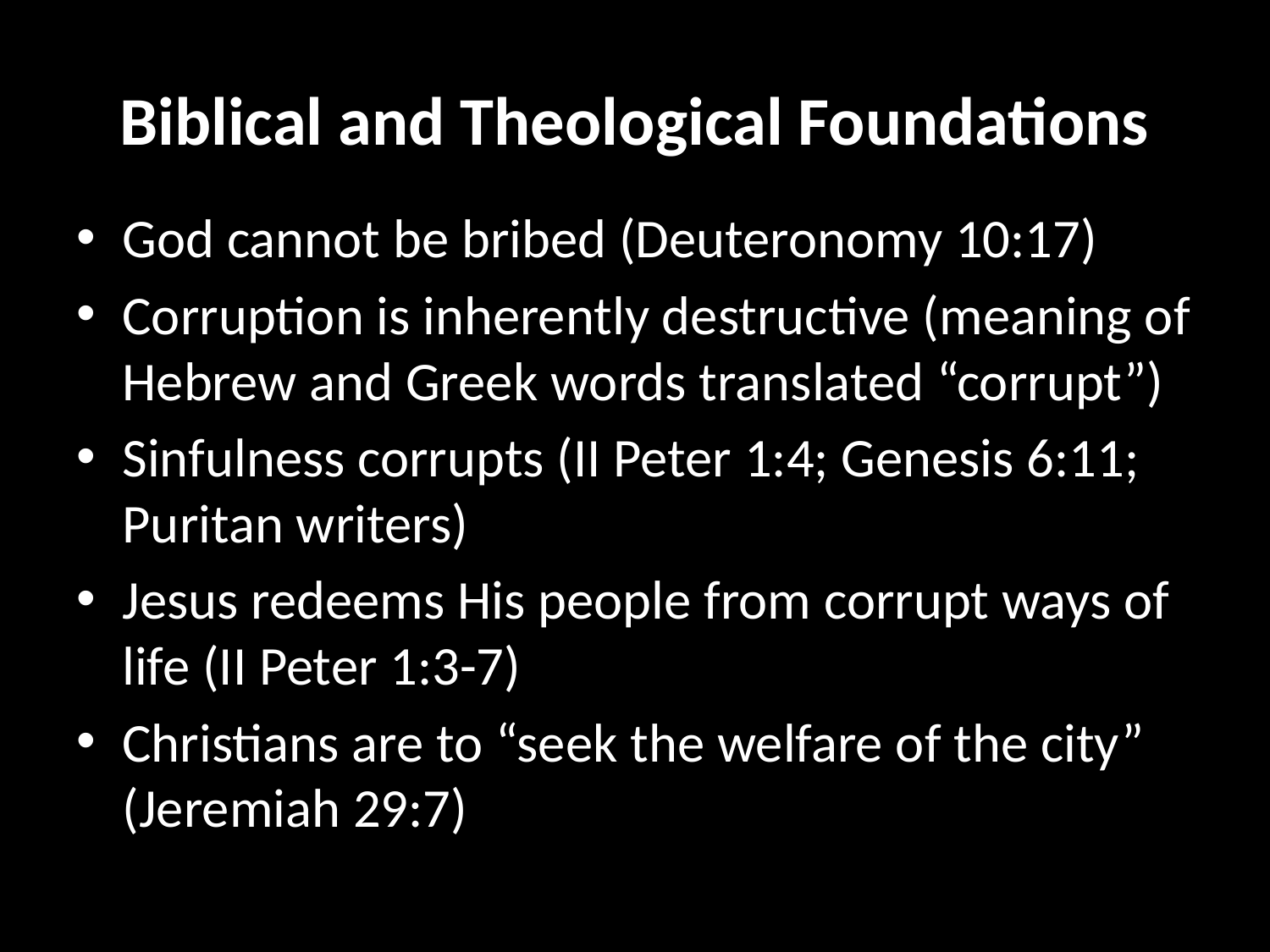

# Biblical and Theological Foundations
God cannot be bribed (Deuteronomy 10:17)
Corruption is inherently destructive (meaning of Hebrew and Greek words translated “corrupt”)
Sinfulness corrupts (II Peter 1:4; Genesis 6:11; Puritan writers)
Jesus redeems His people from corrupt ways of life (II Peter 1:3-7)
Christians are to “seek the welfare of the city” (Jeremiah 29:7)